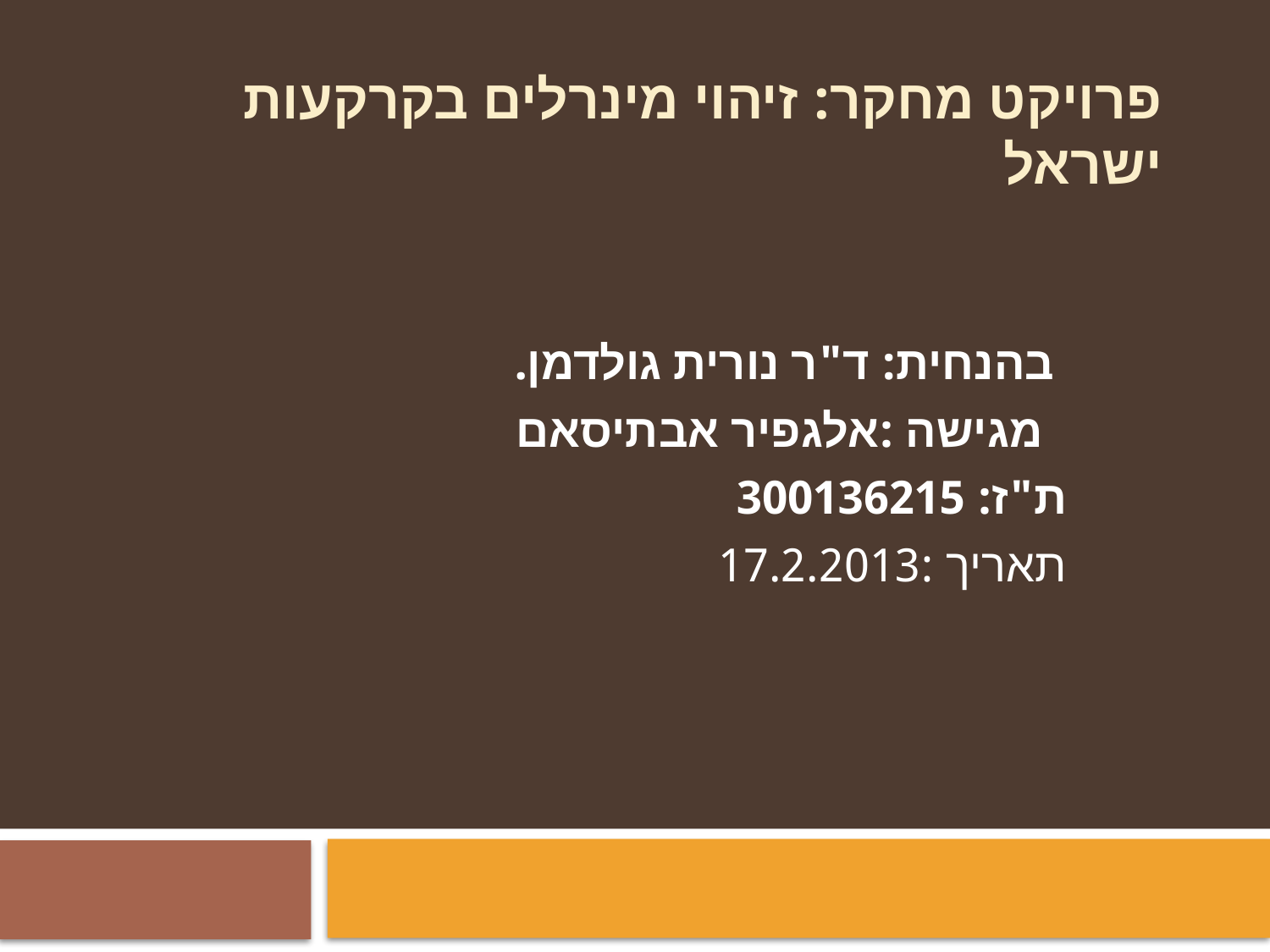

# פרויקט מחקר: זיהוי מינרלים בקרקעות ישראל

 בהנחית: ד"ר נורית גולדמן.
  מגישה :אלגפיר אבתיסאם
ת"ז: 300136215
תאריך :17.2.2013